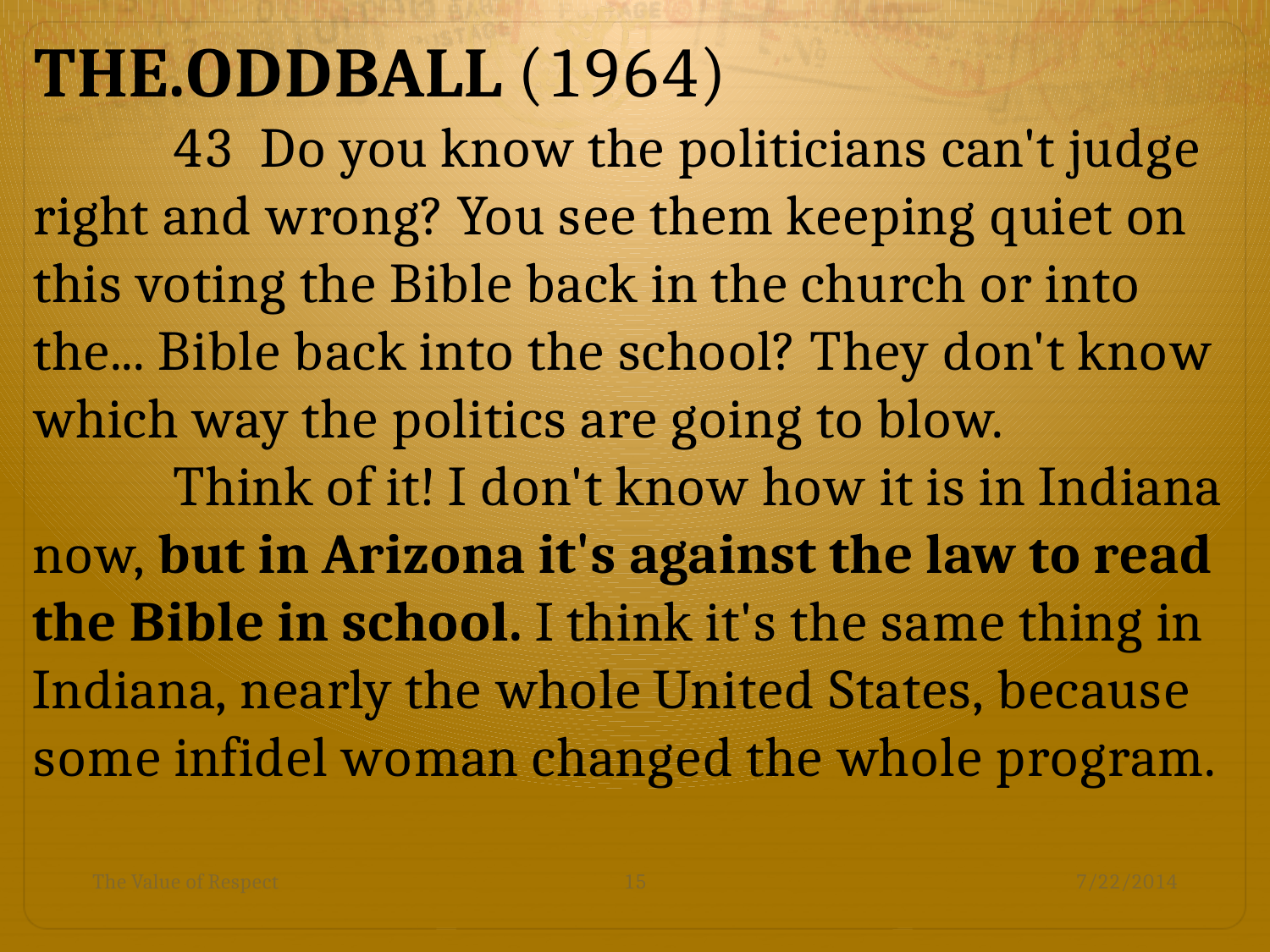

THE.ODDBALL (1964)
 	 43  Do you know the politicians can't judge right and wrong? You see them keeping quiet on this voting the Bible back in the church or into the... Bible back into the school? They don't know which way the politics are going to blow.
	 Think of it! I don't know how it is in Indiana now, but in Arizona it's against the law to read the Bible in school. I think it's the same thing in Indiana, nearly the whole United States, because some infidel woman changed the whole program.
The Value of Respect
15
7/22/2014